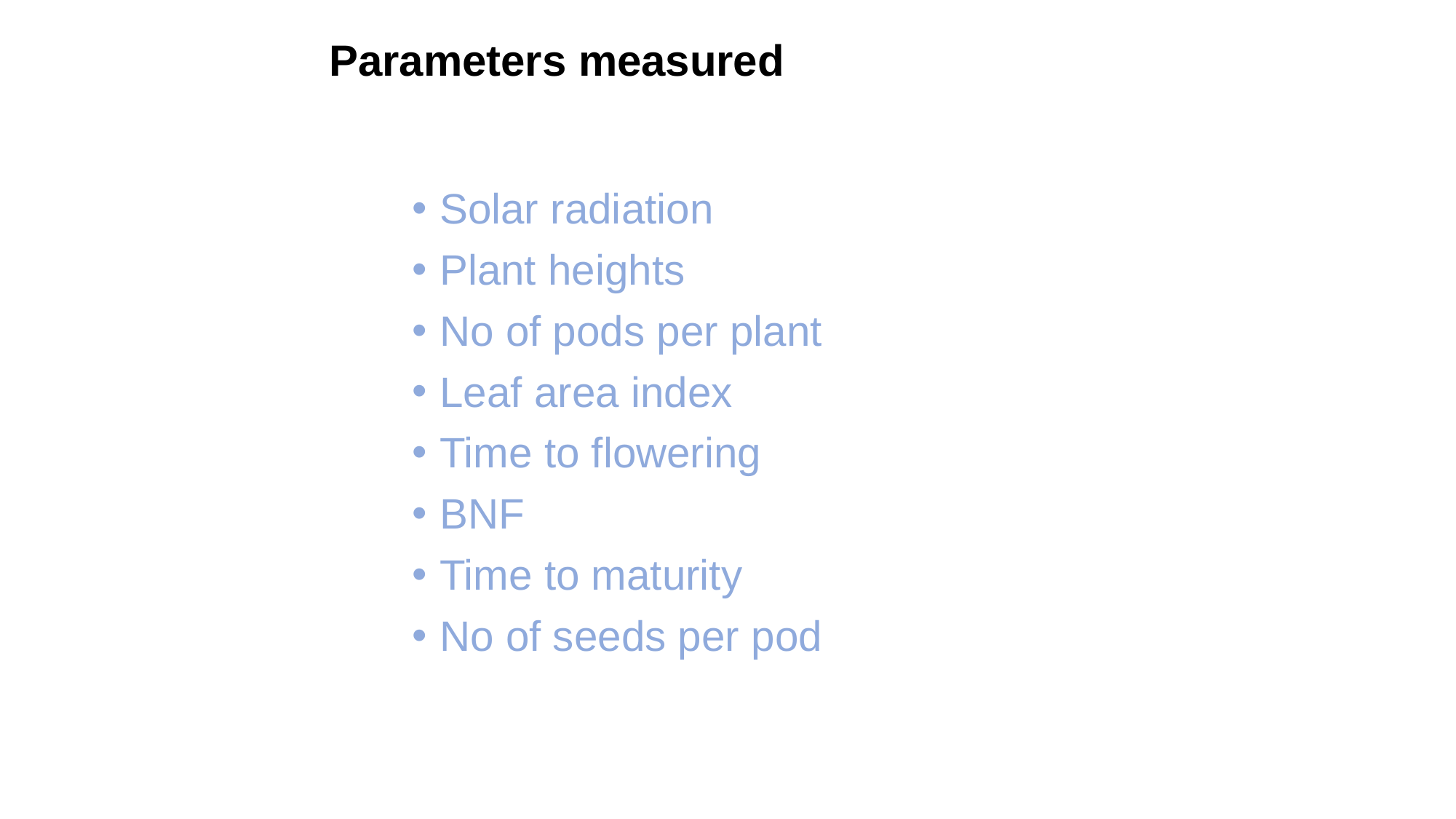

# Parameters measured
Solar radiation
Plant heights
No of pods per plant
Leaf area index
Time to flowering
BNF
Time to maturity
No of seeds per pod